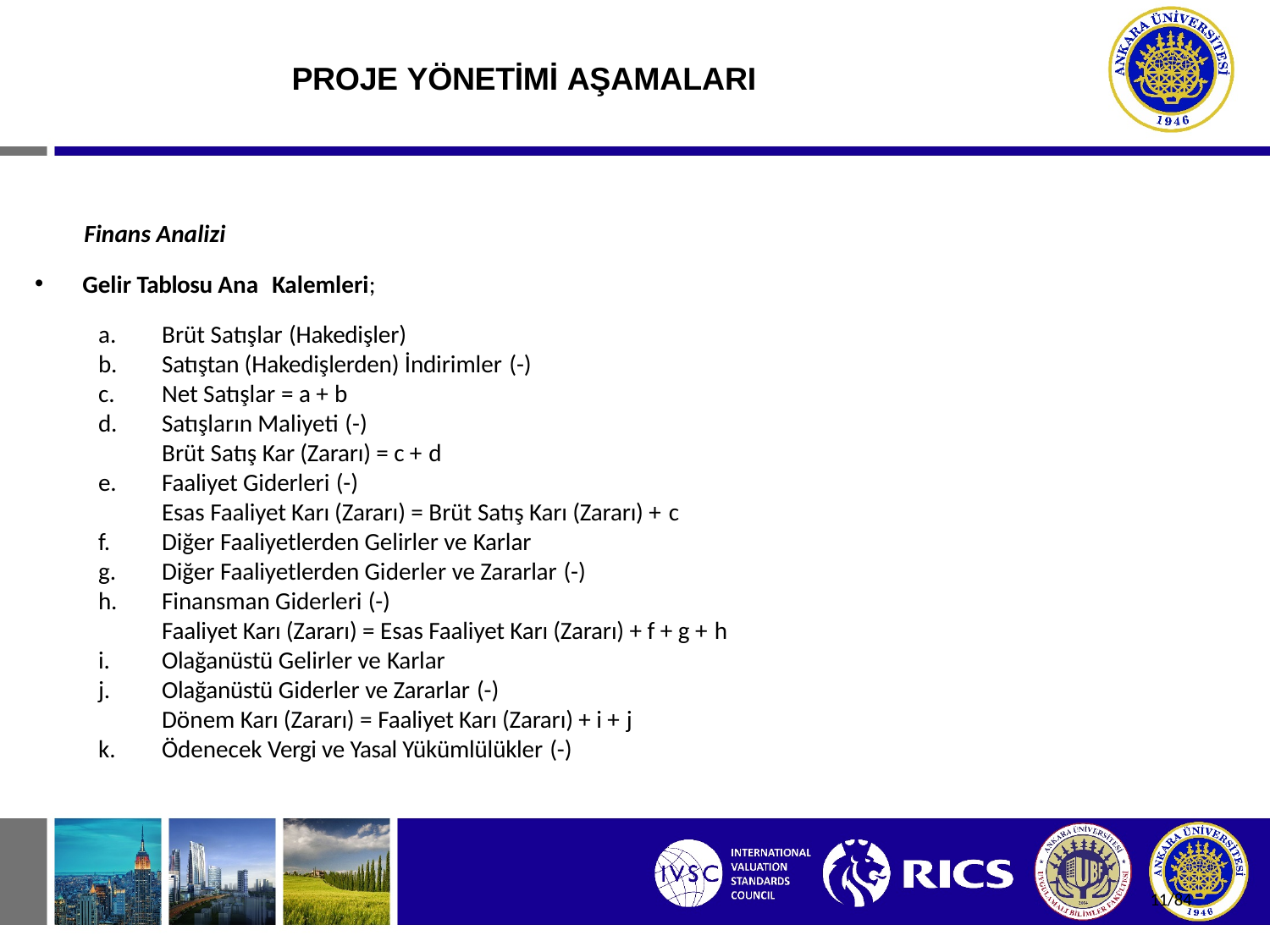

# PROJE YÖNETİMİ AŞAMALARI
Finans Analizi
Gelir Tablosu Ana Kalemleri;
Brüt Satışlar (Hakedişler)
Satıştan (Hakedişlerden) İndirimler (-)
Net Satışlar = a + b
Satışların Maliyeti (-)
Brüt Satış Kar (Zararı) = c + d
Faaliyet Giderleri (-)
Esas Faaliyet Karı (Zararı) = Brüt Satış Karı (Zararı) + c
Diğer Faaliyetlerden Gelirler ve Karlar
Diğer Faaliyetlerden Giderler ve Zararlar (-)
Finansman Giderleri (-)
Faaliyet Karı (Zararı) = Esas Faaliyet Karı (Zararı) + f + g + h
Olağanüstü Gelirler ve Karlar
Olağanüstü Giderler ve Zararlar (-)
Dönem Karı (Zararı) = Faaliyet Karı (Zararı) + i + j
Ödenecek Vergi ve Yasal Yükümlülükler (-)
11/84